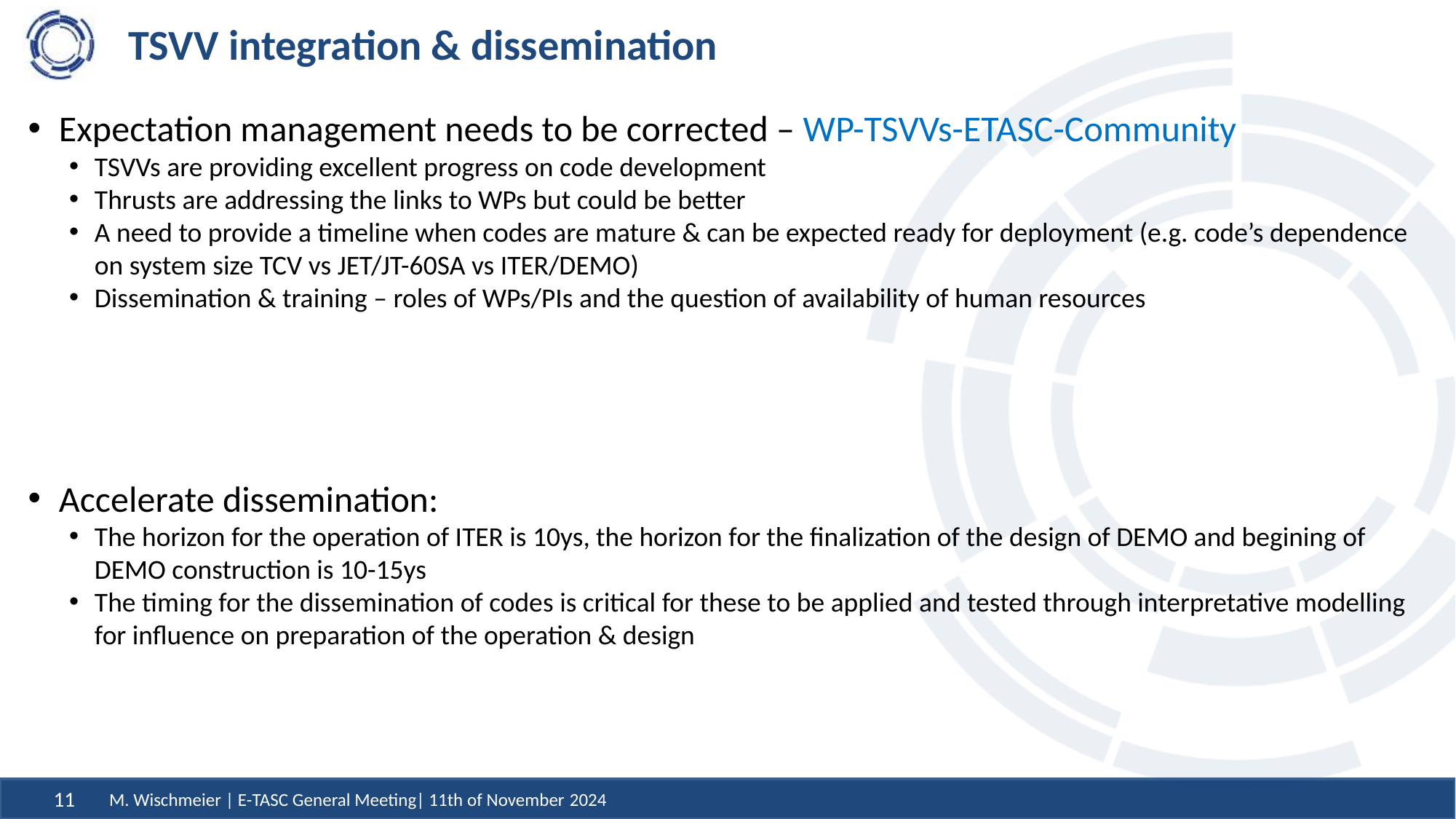

# TSVV integration & dissemination
Expectation management needs to be corrected – WP-TSVVs-ETASC-Community
TSVVs are providing excellent progress on code development
Thrusts are addressing the links to WPs but could be better
A need to provide a timeline when codes are mature & can be expected ready for deployment (e.g. code’s dependence on system size TCV vs JET/JT-60SA vs ITER/DEMO)
Dissemination & training – roles of WPs/PIs and the question of availability of human resources

Accelerate dissemination:
The horizon for the operation of ITER is 10ys, the horizon for the finalization of the design of DEMO and begining of DEMO construction is 10-15ys
The timing for the dissemination of codes is critical for these to be applied and tested through interpretative modelling for influence on preparation of the operation & design

M. Wischmeier | E-TASC General Meeting| 11th of November 2024
11